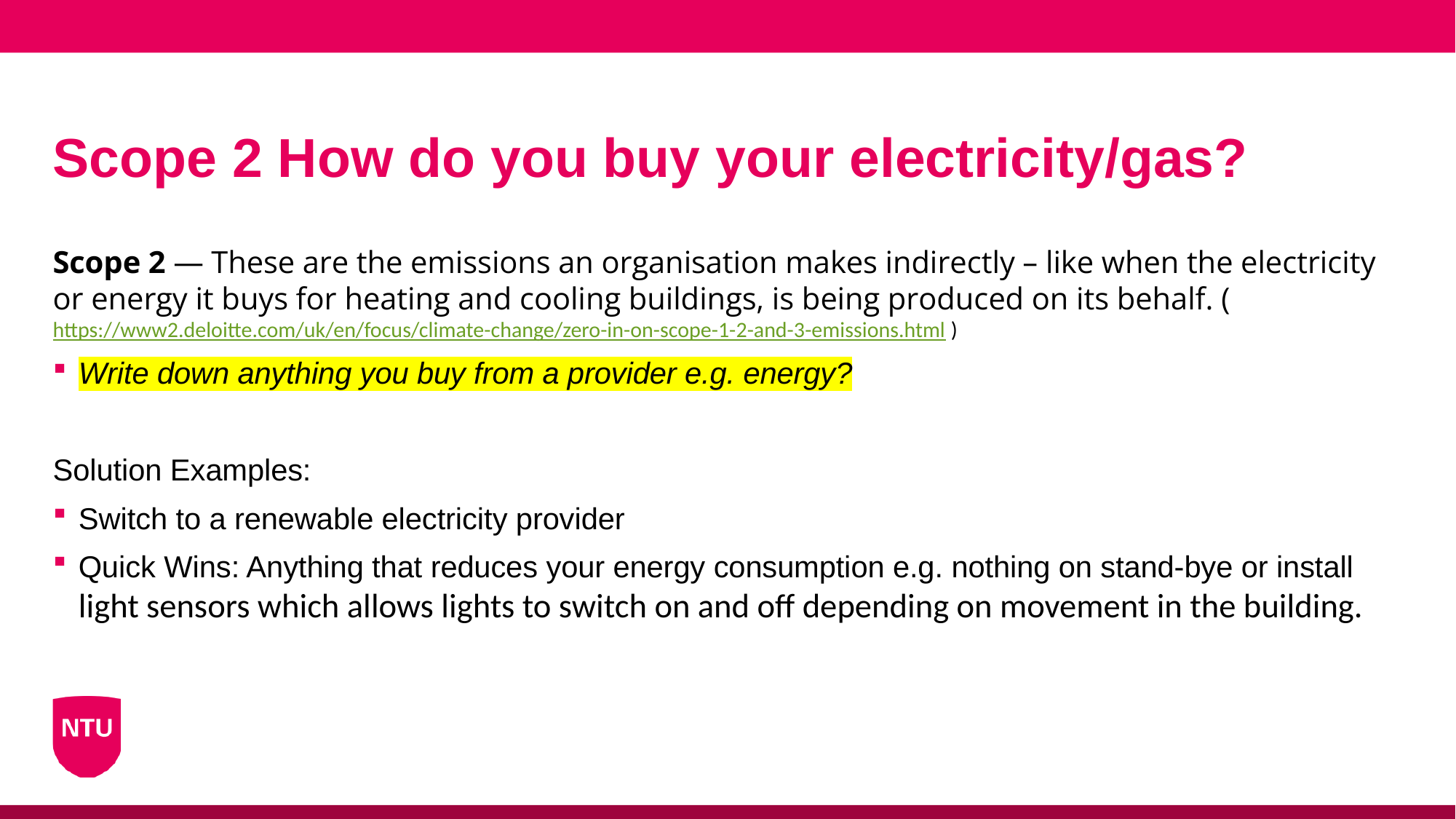

# Scope 2 How do you buy your electricity/gas?
Scope 2 — These are the emissions an organisation makes indirectly – like when the electricity or energy it buys for heating and cooling buildings, is being produced on its behalf. (https://www2.deloitte.com/uk/en/focus/climate-change/zero-in-on-scope-1-2-and-3-emissions.html )
Write down anything you buy from a provider e.g. energy?

Solution Examples:
Switch to a renewable electricity provider
Quick Wins: Anything that reduces your energy consumption e.g. nothing on stand-bye or install light sensors which allows lights to switch on and off depending on movement in the building.